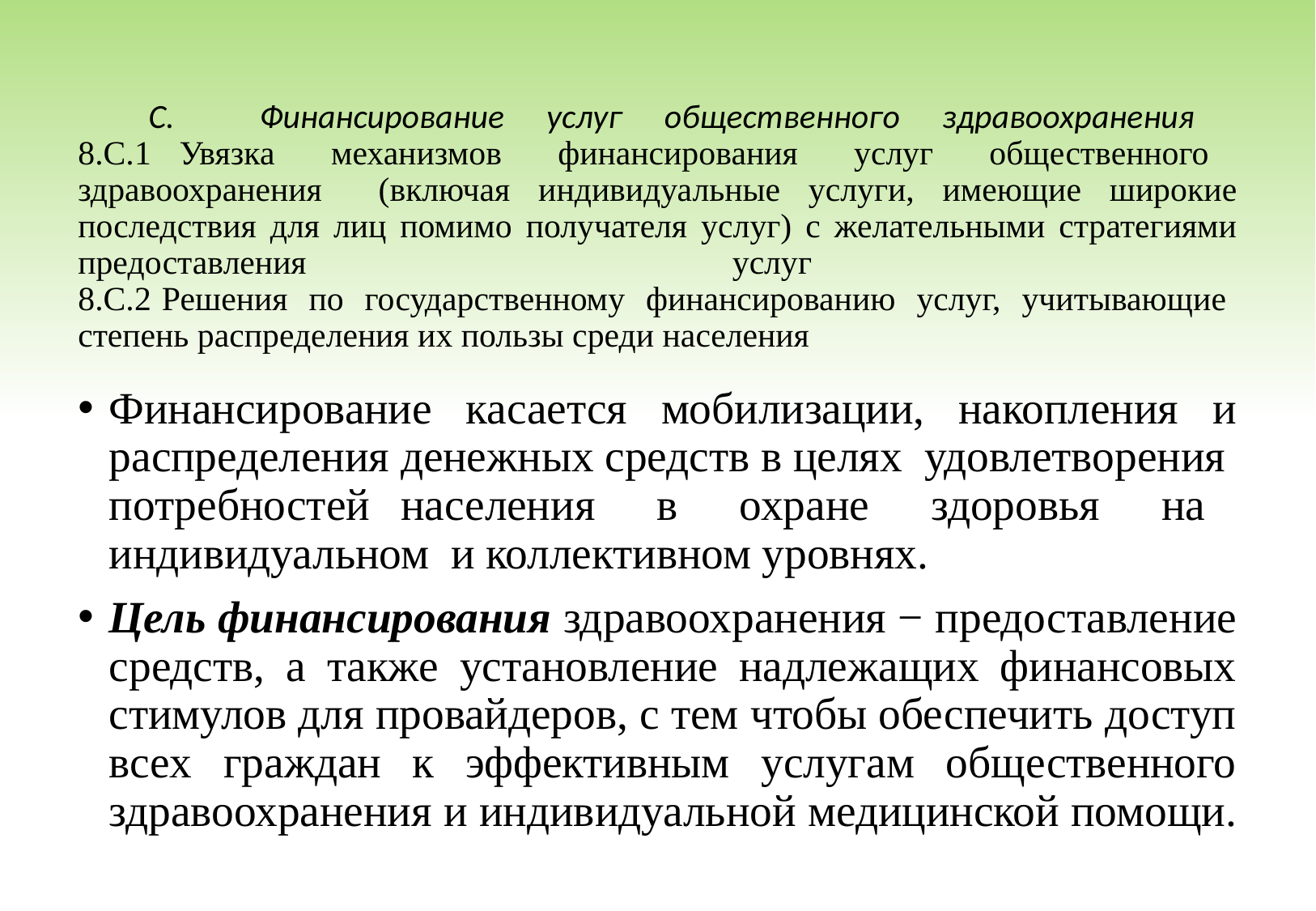

# C.  Финансирование услуг общественного здравоохранения 8.C.1 Увязка  механизмов  финансирования  услуг  общественного  здравоохранения  (включая индивидуальные услуги, имеющие широкие последствия для лиц помимо получателя услуг) с желательными стратегиями предоставления услуг 8.C.2 Решения  по  государственному  финансированию  услуг,  учитывающие  степень распределения их пользы среди населения
Финансирование касается мобилизации, накопления и распределения денежных средств в целях  удовлетворения  потребностей населения  в  охране  здоровья  на  индивидуальном  и коллективном уровнях.
Цель финансирования здравоохранения − предоставление средств, а также установление надлежащих финансовых стимулов для провайдеров, с тем чтобы обеспечить доступ всех граждан к эффективным услугам общественного здравоохранения и индивидуальной медицинской помощи.